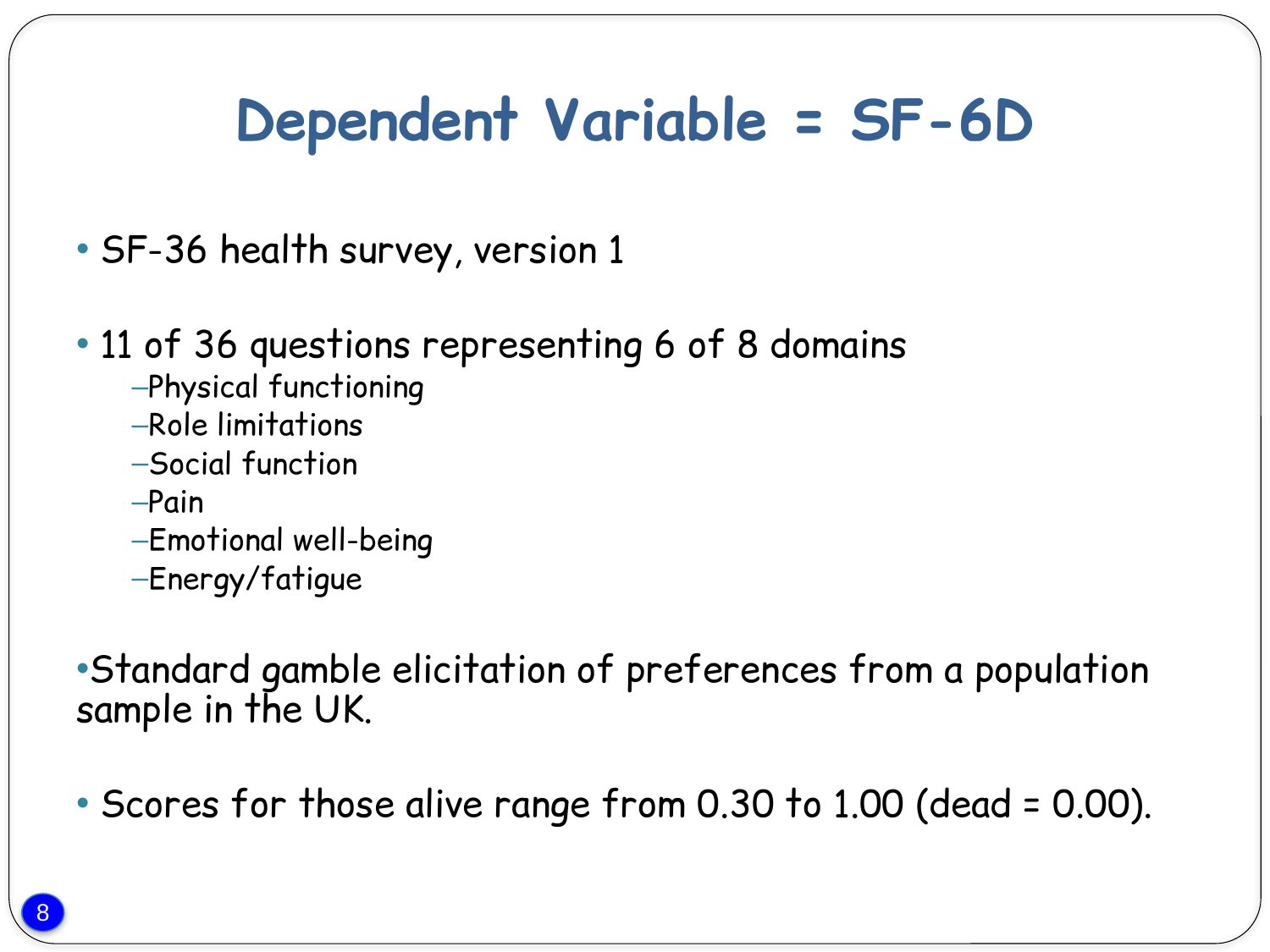

# Dependent Variable = SF-6D
 SF-36 health survey, version 1

 11 of 36 questions representing 6 of 8 domains
Physical functioning
Role limitations
Social function
Pain
Emotional well-being
Energy/fatigue

Standard gamble elicitation of preferences from a population sample in the UK.

 Scores for those alive range from 0.30 to 1.00 (dead = 0.00).